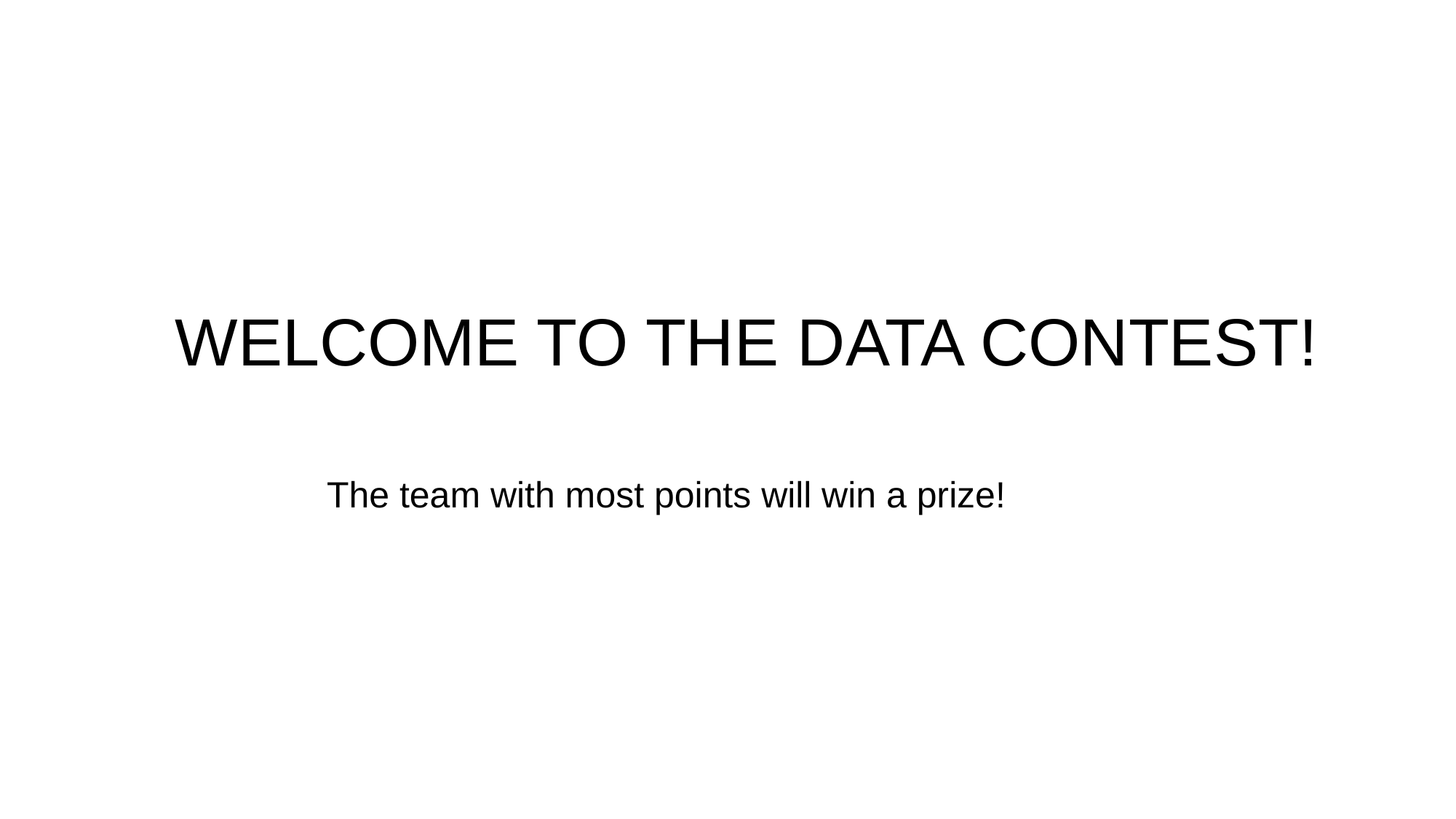

# WELCOME TO THE DATA CONTEST!
The team with most points will win a prize!